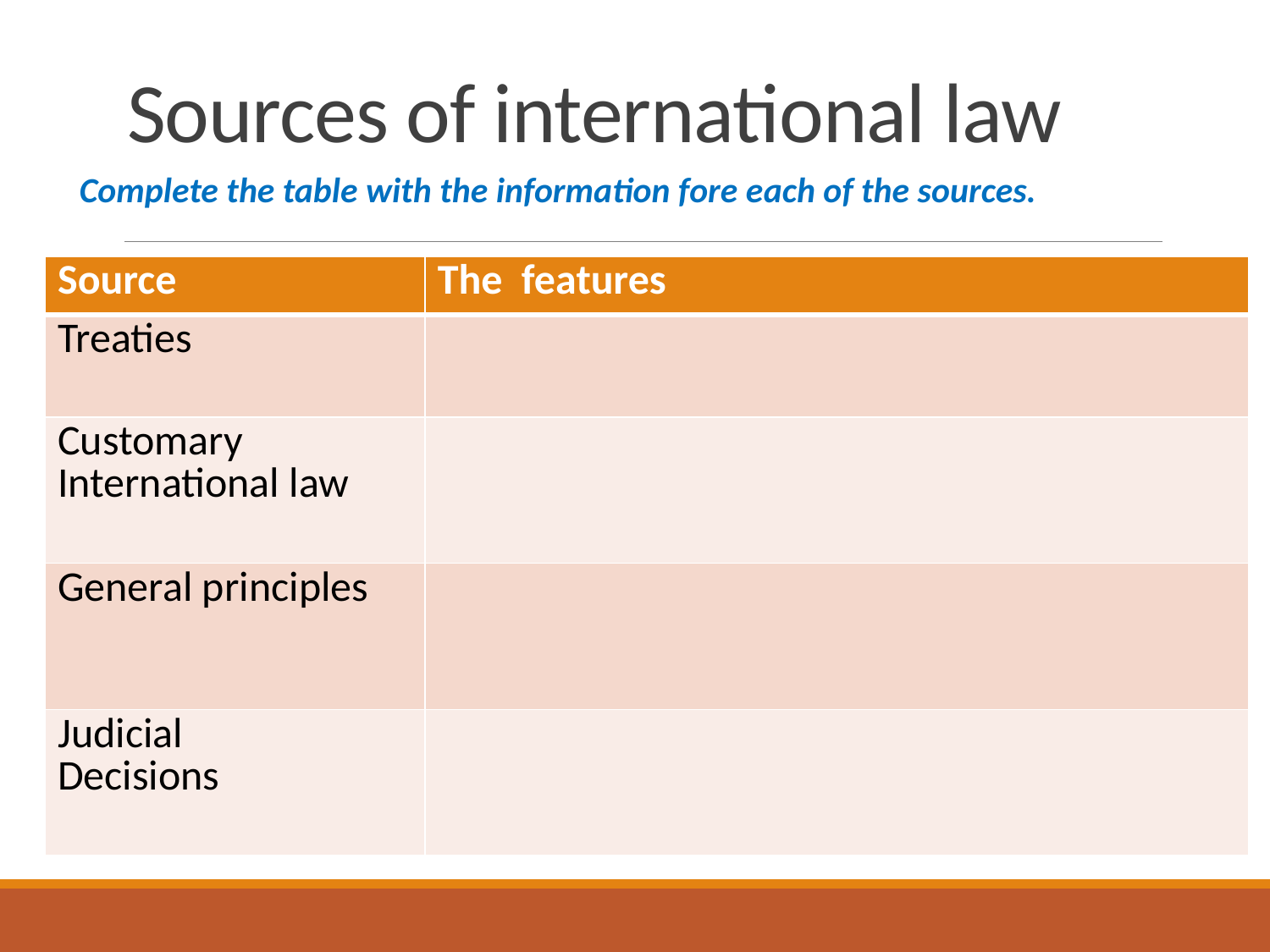

# Sources of international law
Complete the table with the information fore each of the sources.

| Source | The features |
| --- | --- |
| Treaties |  |
| Customary International law |  |
| General principles |  |
| Judicial Decisions |  |